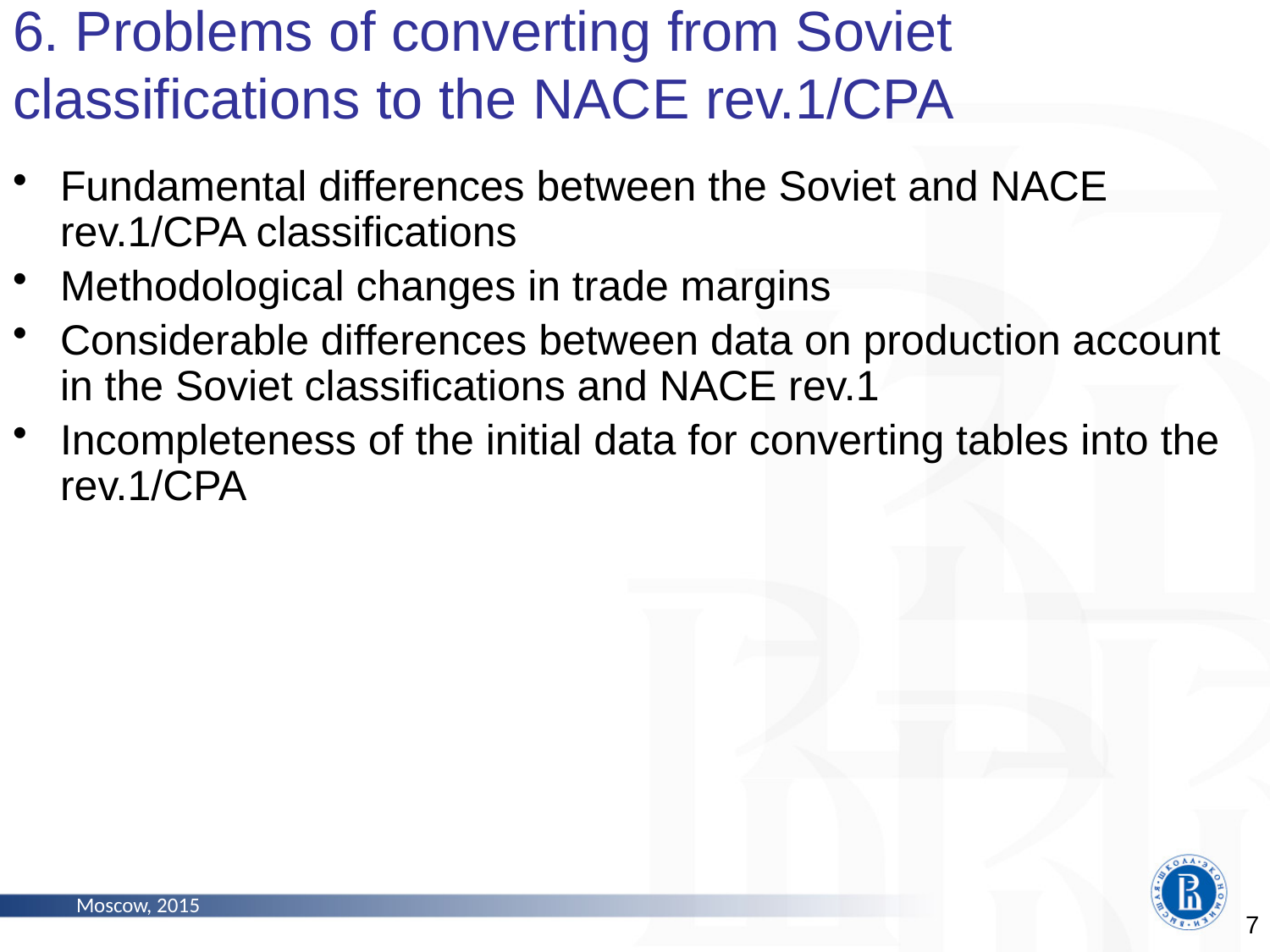

# 6. Problems of converting from Soviet classifications to the NACE rev.1/CPA

Fundamental differences between the Soviet and NACE rev.1/CPA classifications
Methodological changes in trade margins
Considerable differences between data on production account in the Soviet classifications and NACE rev.1
Incompleteness of the initial data for converting tables into the rev.1/CPA

Moscow, 2015
7